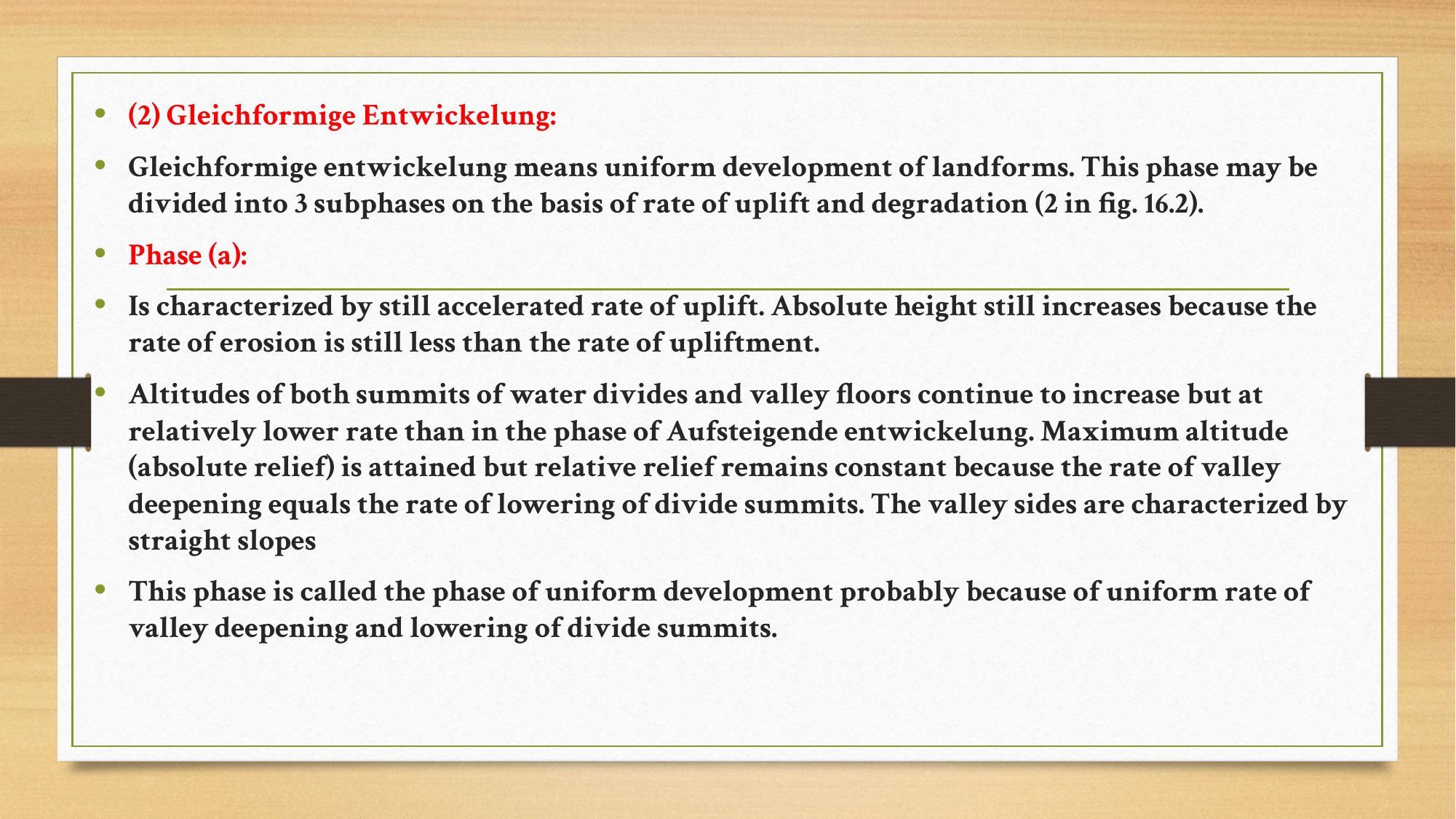

(2) Gleichformige Entwickelung:
Gleichformige entwickelung means uniform development of landforms. This phase may be divided into 3 subphases on the basis of rate of uplift and degradation (2 in fig. 16.2).
Phase (a):
Is characterized by still accelerated rate of uplift. Absolute height still increases because the rate of erosion is still less than the rate of upliftment.
Altitudes of both summits of water divides and valley floors continue to increase but at relatively lower rate than in the phase of Aufsteigende entwickelung. Maximum altitude (absolute relief) is attained but relative relief remains constant because the rate of valley deepening equals the rate of lowering of divide summits. The valley sides are characterized by straight slopes
This phase is called the phase of uniform development probably because of uniform rate of valley deepening and lowering of divide summits.